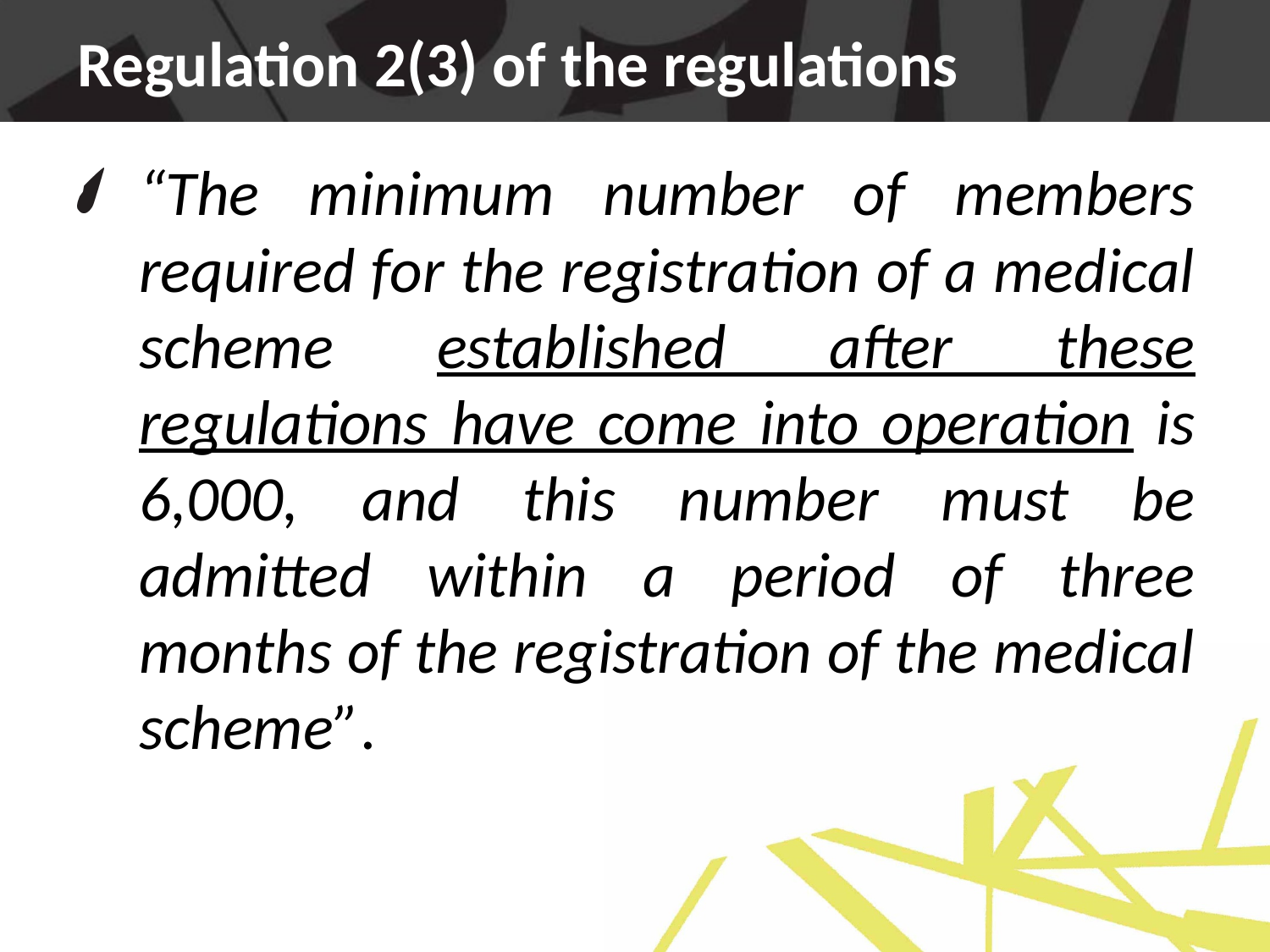

# Regulation 2(3) of the regulations
“The minimum number of members required for the registration of a medical scheme established after these regulations have come into operation is 6,000, and this number must be admitted within a period of three months of the registration of the medical scheme”.